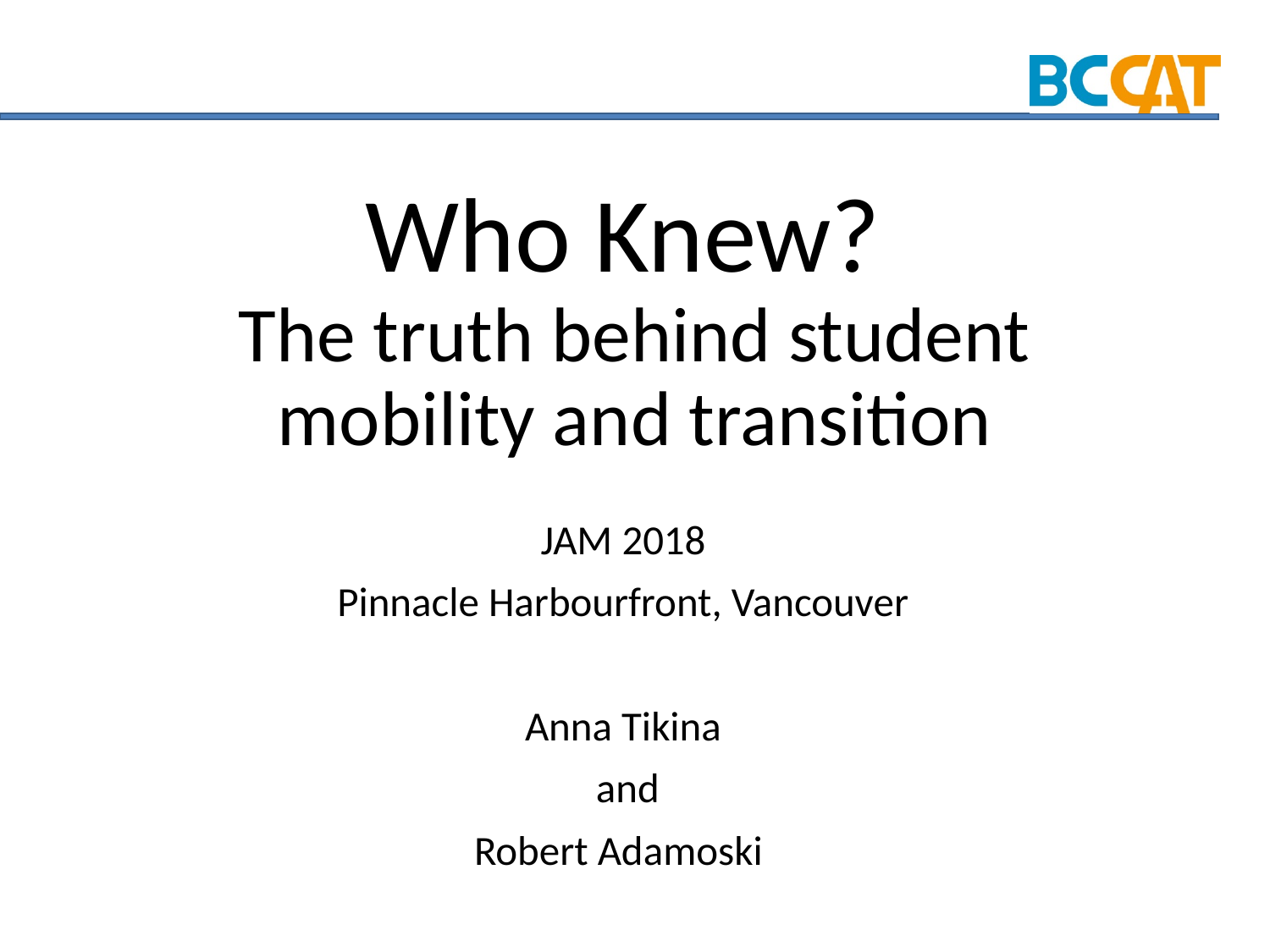

# Who Knew? The truth behind student mobility and transition
JAM 2018
Pinnacle Harbourfront, Vancouver

Anna Tikina
 and
Robert Adamoski